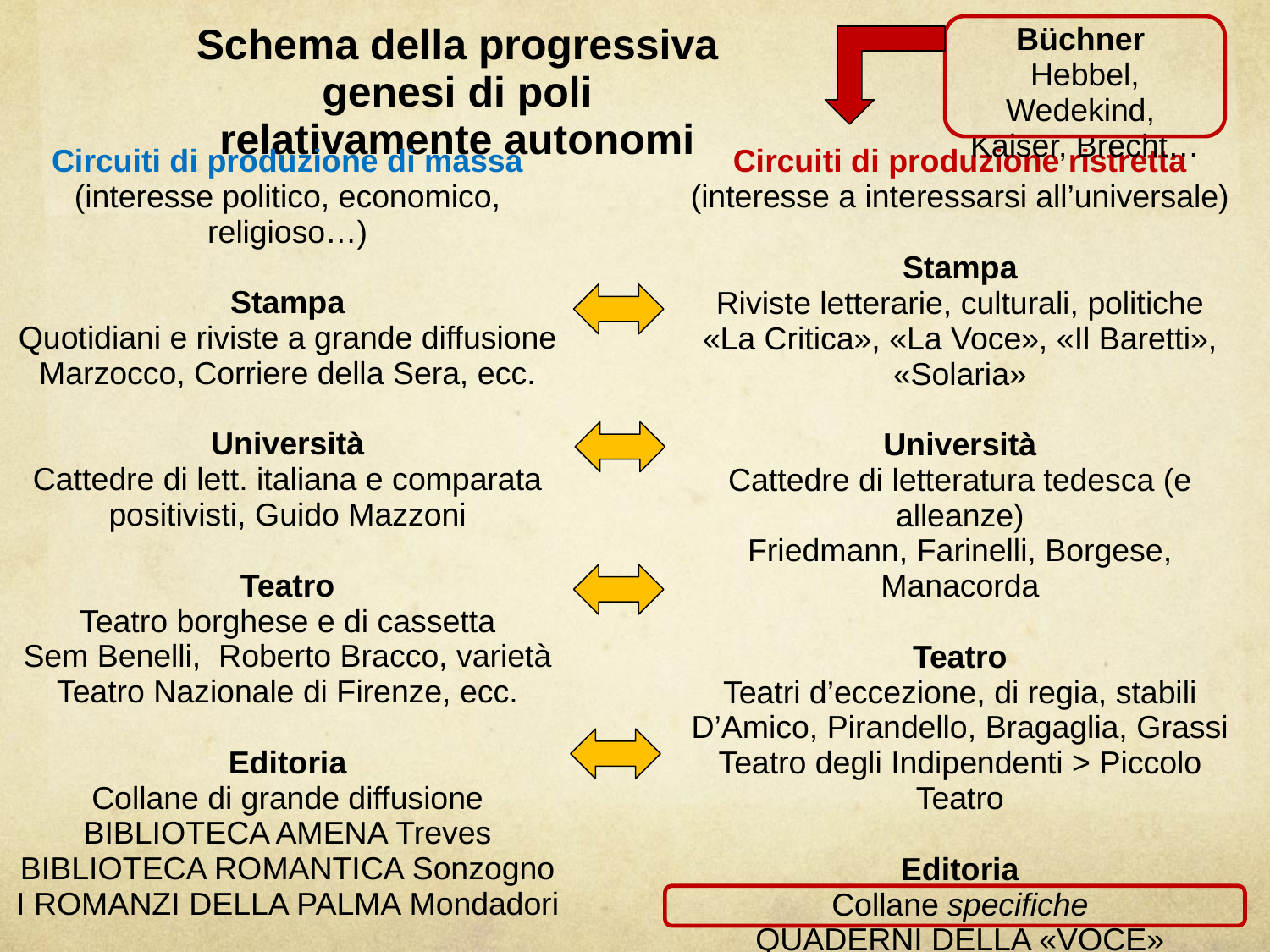

Schema della progressiva genesi di poli relativamente autonomi
Büchner
Hebbel, Wedekind,
Kaiser, Brecht…

Circuiti di produzione di massa
(interesse politico, economico, religioso…)

Stampa
Quotidiani e riviste a grande diffusione
Marzocco, Corriere della Sera, ecc.

Università
Cattedre di lett. italiana e comparata
positivisti, Guido Mazzoni

Teatro
Teatro borghese e di cassetta
Sem Benelli,  Roberto Bracco, varietà
Teatro Nazionale di Firenze, ecc.

Editoria
Collane di grande diffusione
Biblioteca Amena Treves
Biblioteca Romantica Sonzogno
I Romanzi della Palma Mondadori
Collezione Teatrale Mondadori
Circuiti di produzione ristretta
(interesse a interessarsi all’universale)

Stampa
Riviste letterarie, culturali, politiche
«La Critica», «La Voce», «Il Baretti», «Solaria»

Università
Cattedre di letteratura tedesca (e alleanze)
Friedmann, Farinelli, Borgese, Manacorda

Teatro
Teatri d’eccezione, di regia, stabili
D’Amico, Pirandello, Bragaglia, Grassi
Teatro degli Indipendenti > Piccolo Teatro

Editoria
Collane specifiche
Quaderni della «Voce»
Biblioteca Romantica Mondadori
Scrittori Italiani e Stranieri  Carabba
Teatro e Teatro Moderno Rosa e Ballo